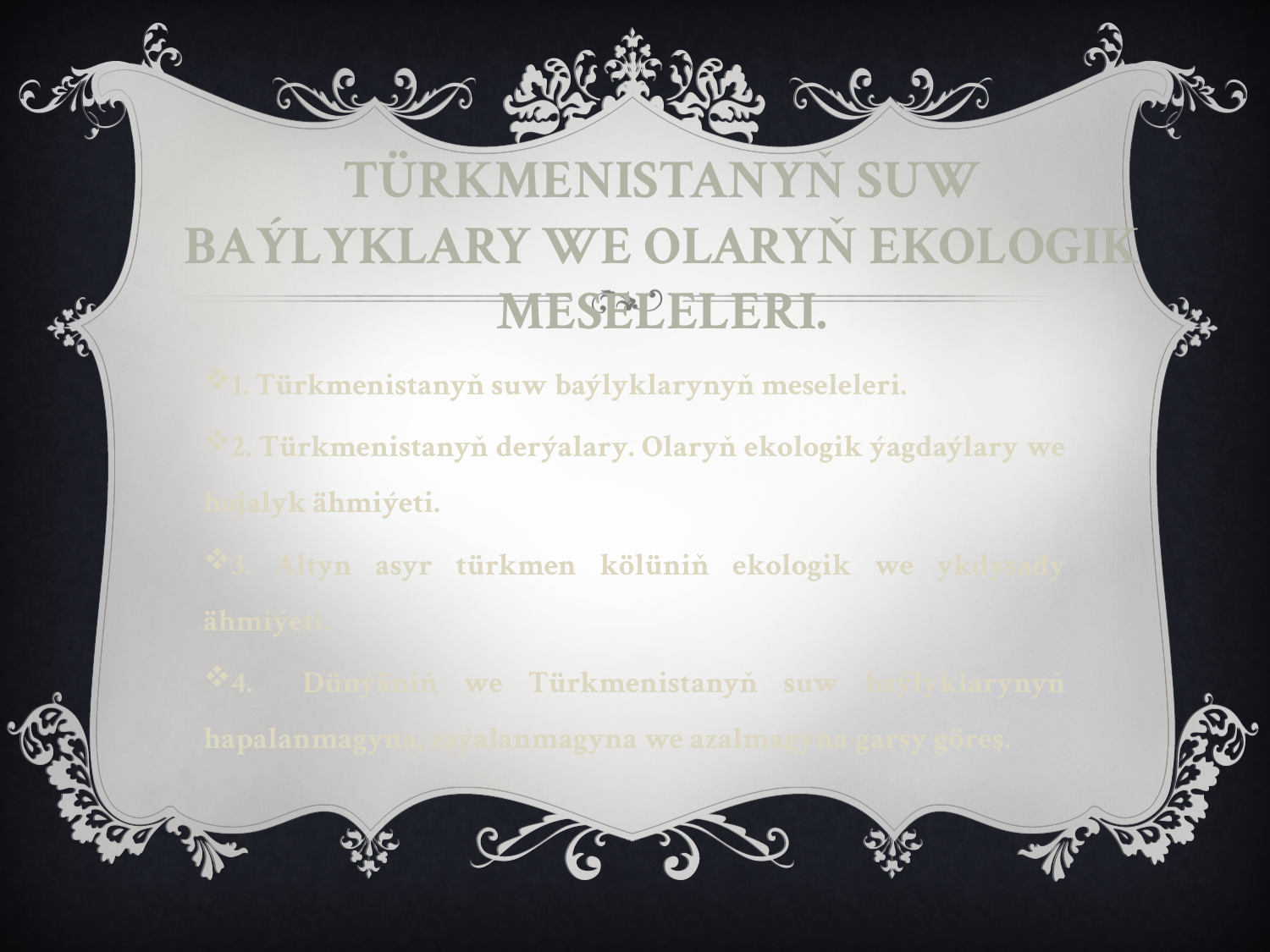

# Türkmenistanyň suw baýlyklary we olaryň ekologik meseleleri.
1. Türkmenistanyň suw baýlyklarynyň meseleleri.
2. Türkmenistanyň derýalary. Olaryň ekologik ýagdaýlary we hojalyk ähmiýeti.
3. Altyn asyr türkmen kölüniň ekologik we ykdysady ähmiýeti.
4.  Dünýäniň we Türkmenistanyň suw baýlyklarynyň hapalanmagyna, zaýalanmagyna we azalmagyna garşy göreş.